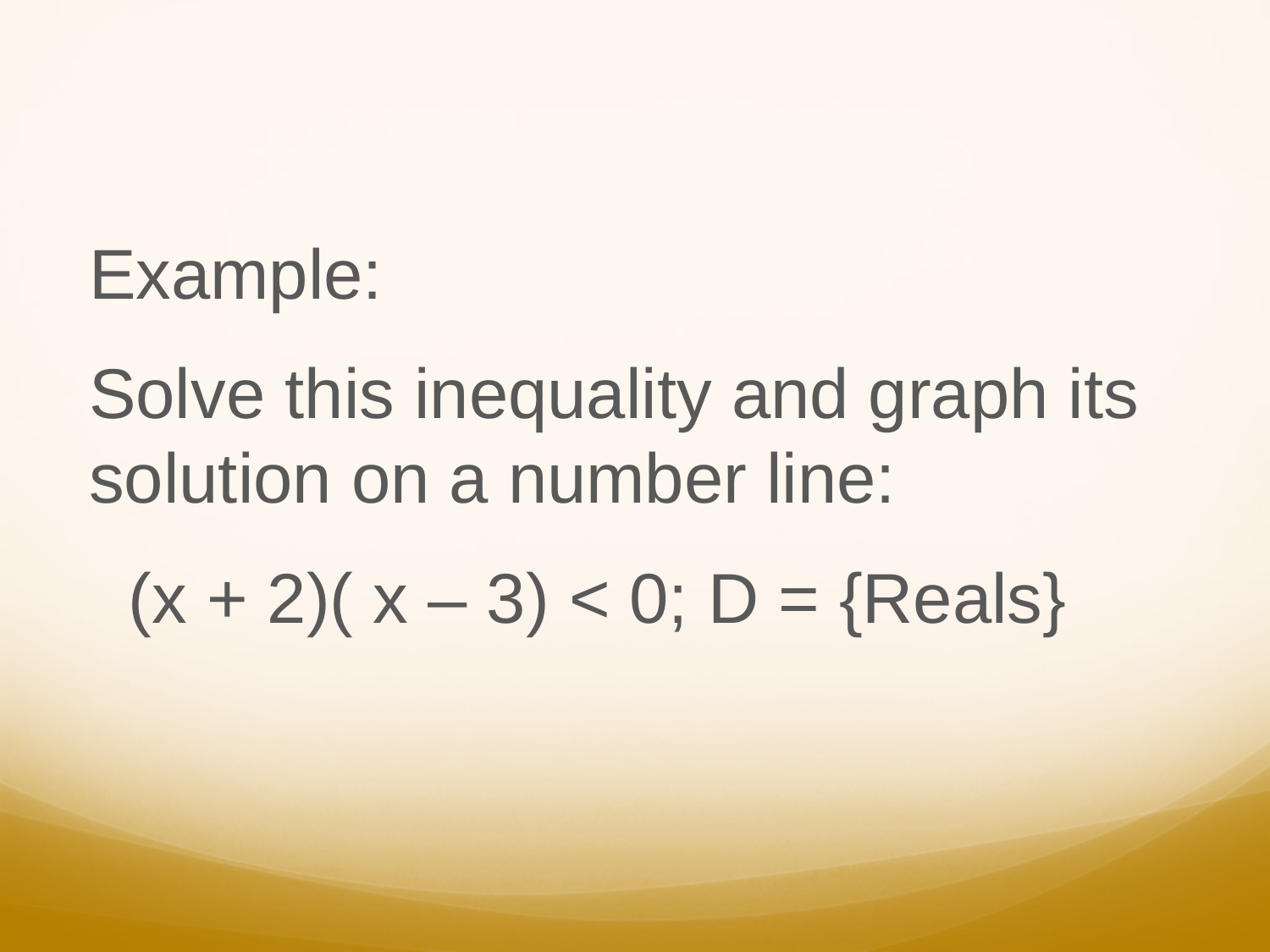

Example:
Solve this inequality and graph its solution on a number line:
  (x + 2)( x – 3) < 0; D = {Reals}